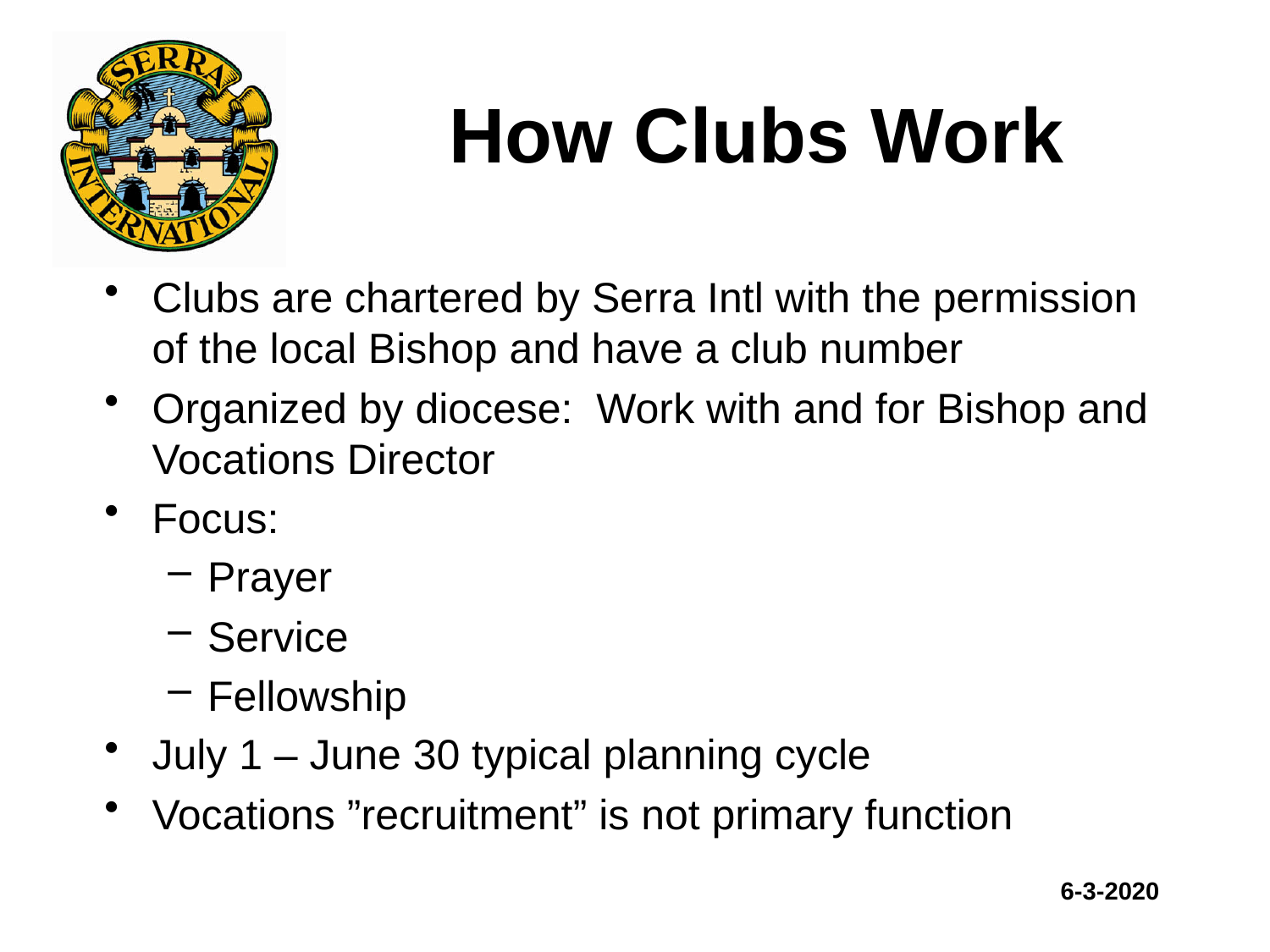

# How Clubs Work
Clubs are chartered by Serra Intl with the permission of the local Bishop and have a club number
Organized by diocese:  Work with and for Bishop and Vocations Director
Focus:
Prayer
Service
Fellowship
July 1 – June 30 typical planning cycle
Vocations ”recruitment” is not primary function